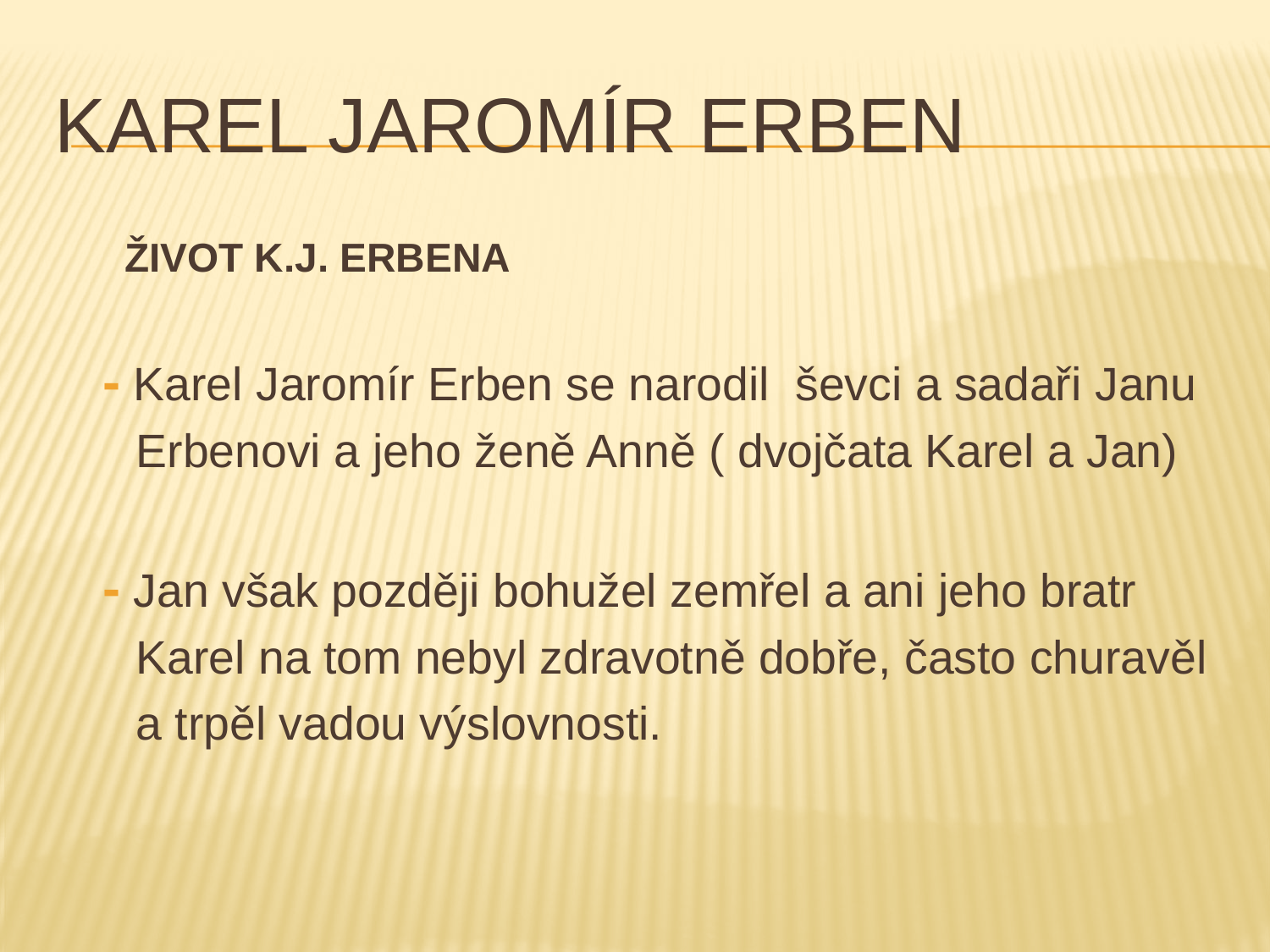

# Karel Jaromír Erben

      ŽIVOT K.J. ERBENA

	- Karel Jaromír Erben se narodil  ševci a sadaři Janu
      Erbenovi a jeho ženě Anně ( dvojčata Karel a Jan)

 	- Jan však později bohužel zemřel a ani jeho bratr
      Karel na tom nebyl zdravotně dobře, často churavěl
      a trpěl vadou výslovnosti.